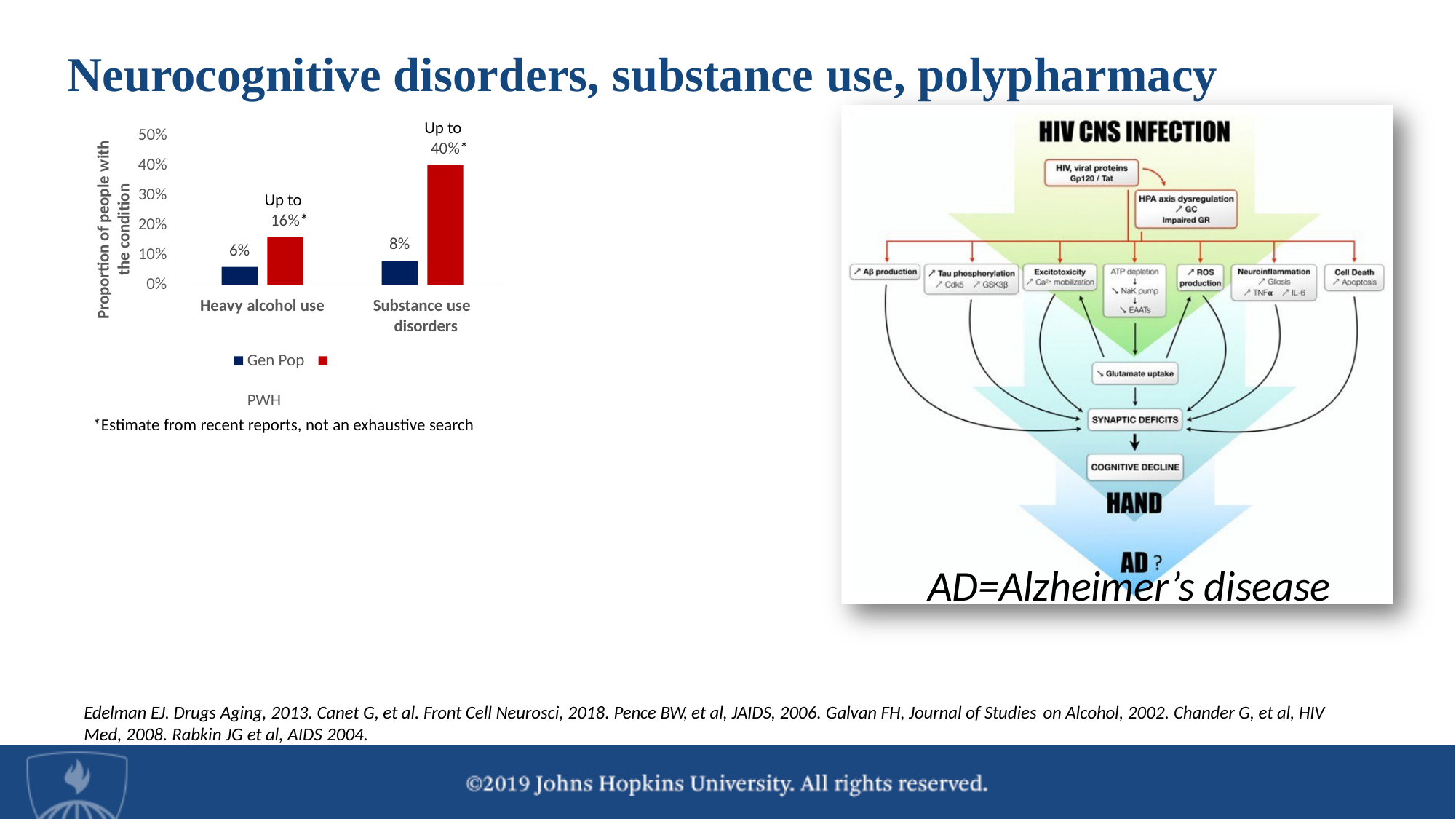

# Neurocognitive disorders, substance use, polypharmacy

AD=Alzheimer’s disease
50%
40%
Up to  40%*
Proportion of people with
the condition

30%
20%
10%
0%
Up to  16%*
8%

6%

Heavy alcohol use
Substance use  disorders
Gen Pop	PWH
*Estimate from recent reports, not an exhaustive search

Edelman EJ. Drugs Aging, 2013. Canet G, et al. Front Cell Neurosci, 2018. Pence BW, et al, JAIDS, 2006. Galvan FH, Journal of Studies on Alcohol, 2002. Chander G, et al, HIV
Med, 2008. Rabkin JG et al, AIDS 2004.